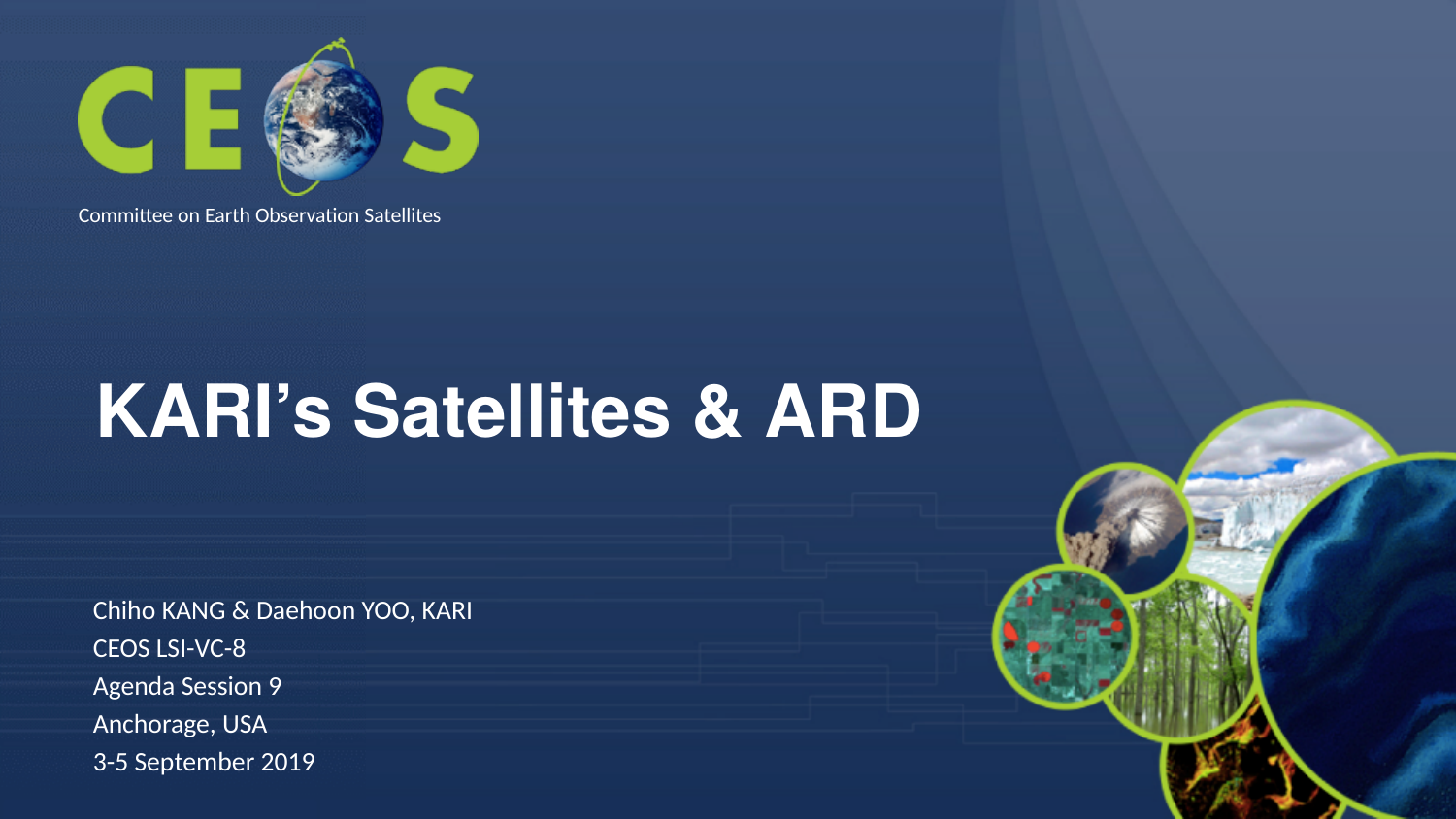

# KARI’s Satellites & ARD
Chiho KANG & Daehoon YOO, KARI
CEOS LSI-VC-8
Agenda Session 9
Anchorage, USA
3-5 September 2019